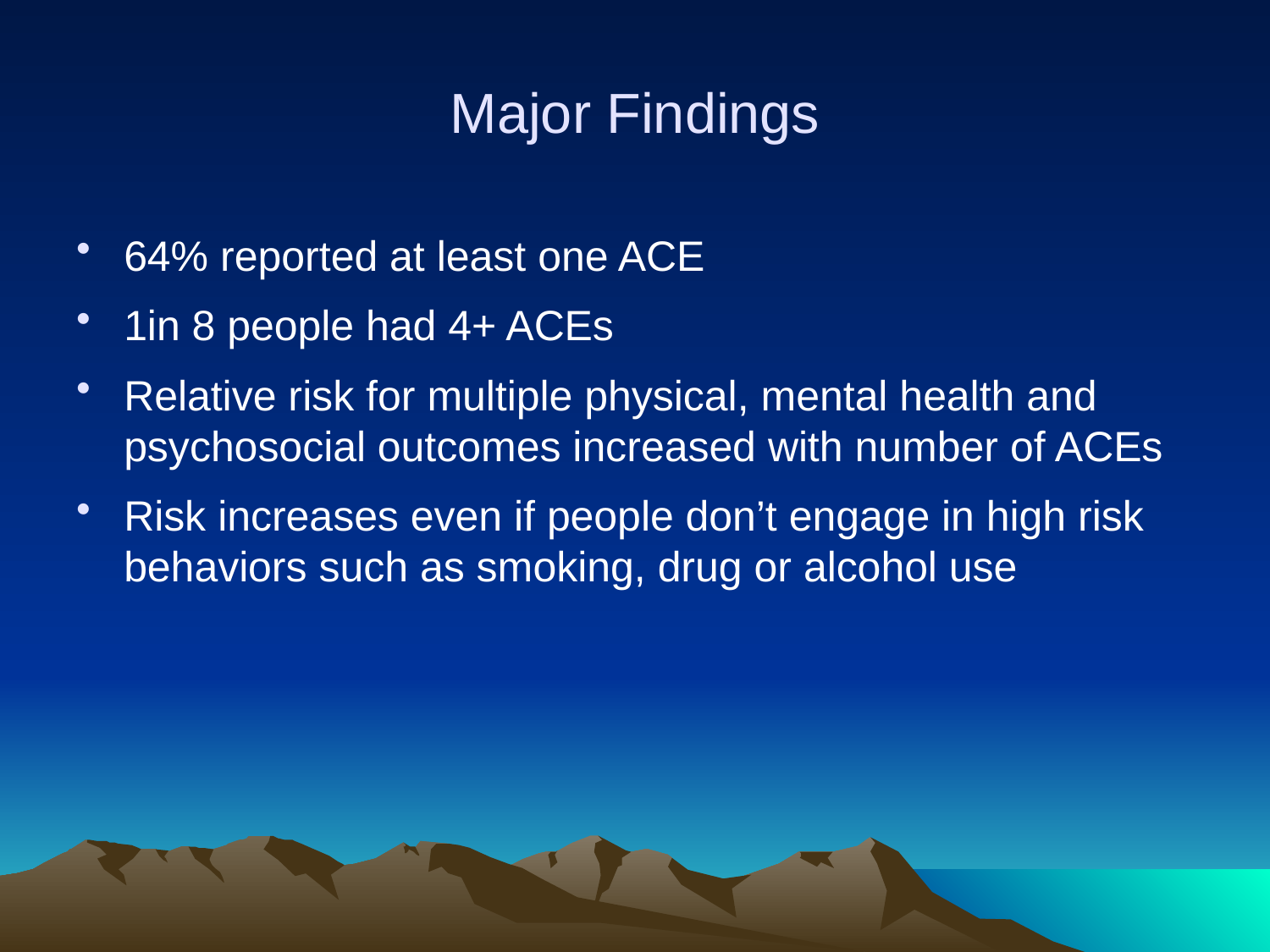

# Major Findings
64% reported at least one ACE
1in 8 people had 4+ ACEs
Relative risk for multiple physical, mental health and psychosocial outcomes increased with number of ACEs
Risk increases even if people don’t engage in high risk behaviors such as smoking, drug or alcohol use